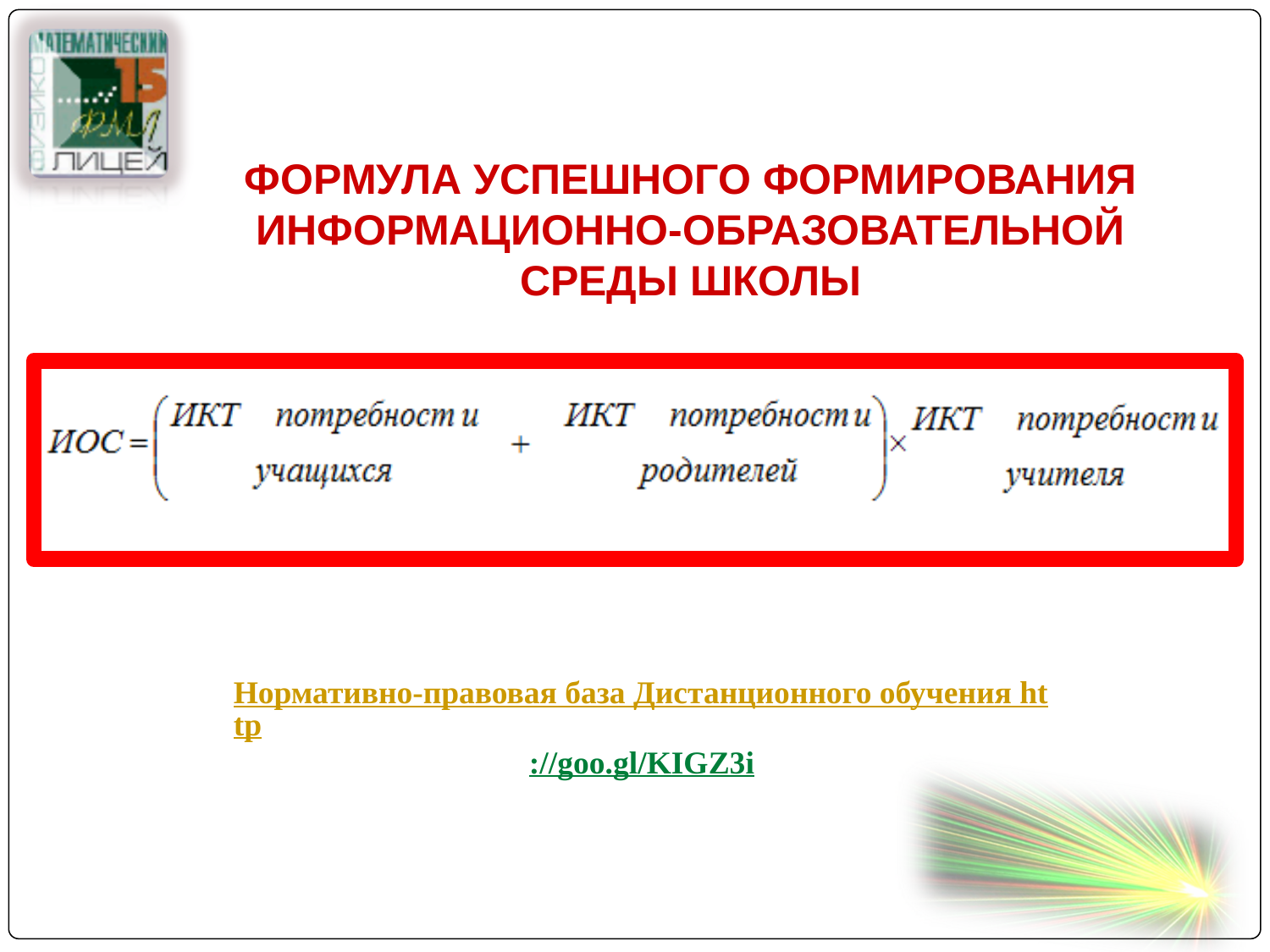

ФОРМУЛА УСПЕШНОГО ФОРМИРОВАНИЯ ИНФОРМАЦИОННО-ОБРАЗОВАТЕЛЬНОЙ СРЕДЫ ШКОЛЫ

Нормативно-правовая база Дистанционного обучения http://goo.gl/KIGZ3i